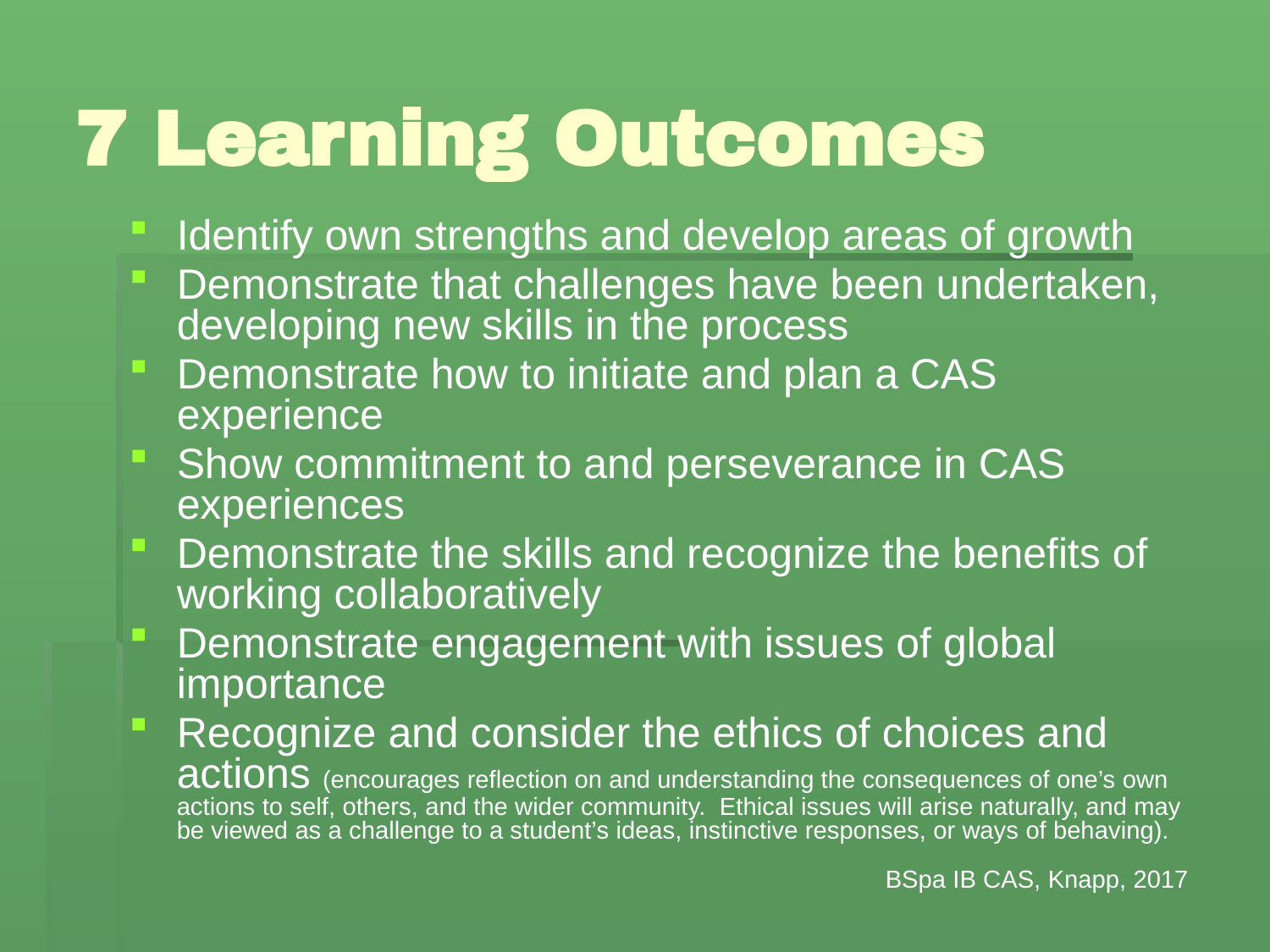

# 7 Learning Outcomes
Identify own strengths and develop areas of growth
Demonstrate that challenges have been undertaken, developing new skills in the process
Demonstrate how to initiate and plan a CAS experience
Show commitment to and perseverance in CAS experiences
Demonstrate the skills and recognize the benefits of working collaboratively
Demonstrate engagement with issues of global importance
Recognize and consider the ethics of choices and actions (encourages reflection on and understanding the consequences of one’s own actions to self, others, and the wider community.  Ethical issues will arise naturally, and may be viewed as a challenge to a student’s ideas, instinctive responses, or ways of behaving).
BSpa IB CAS, Knapp, 2017